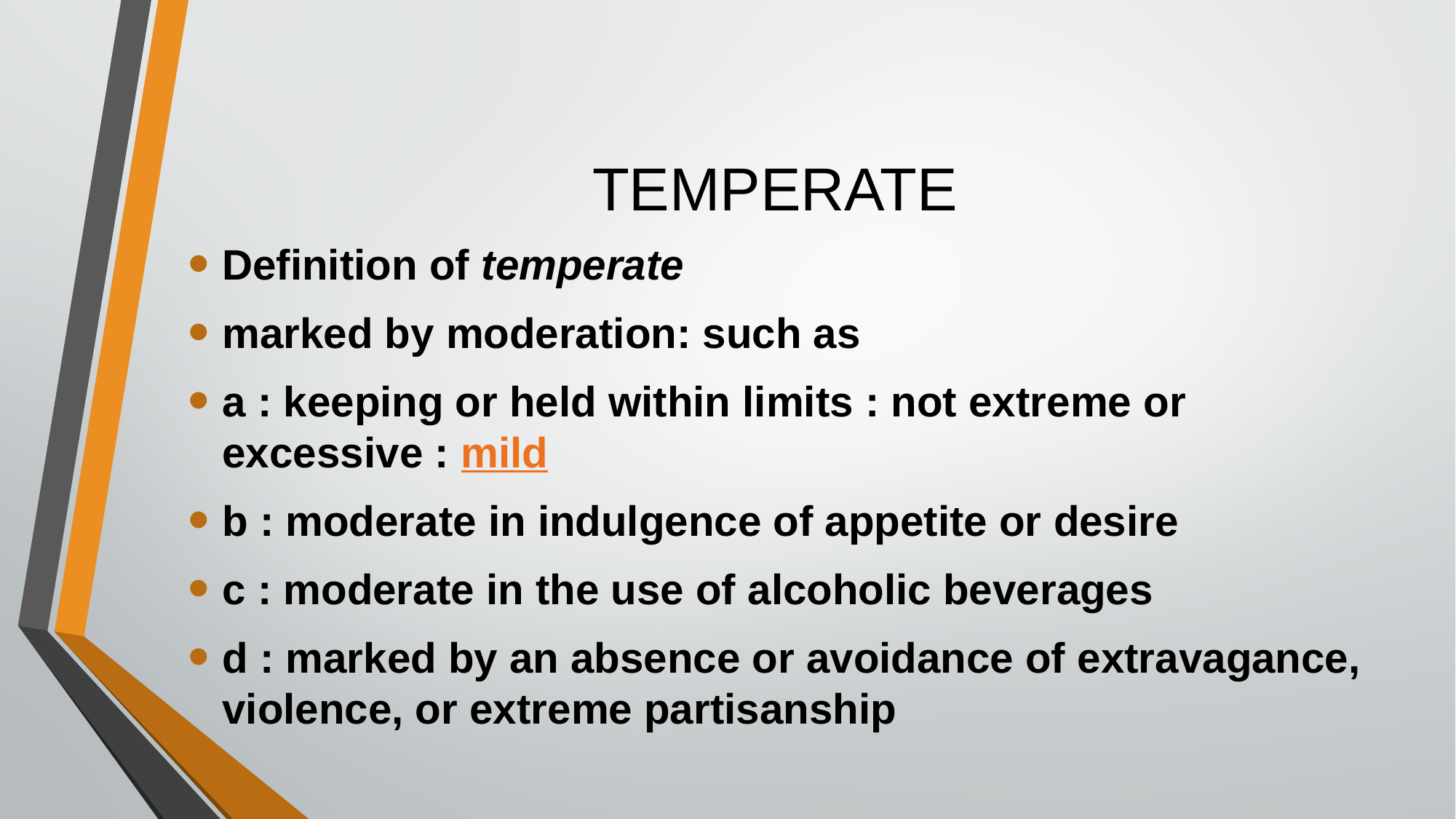

# TEMPERATE
Definition of temperate
marked by moderation: such as
a : keeping or held within limits : not extreme or excessive : mild
b : moderate in indulgence of appetite or desire
c : moderate in the use of alcoholic beverages
d : marked by an absence or avoidance of extravagance, violence, or extreme partisanship